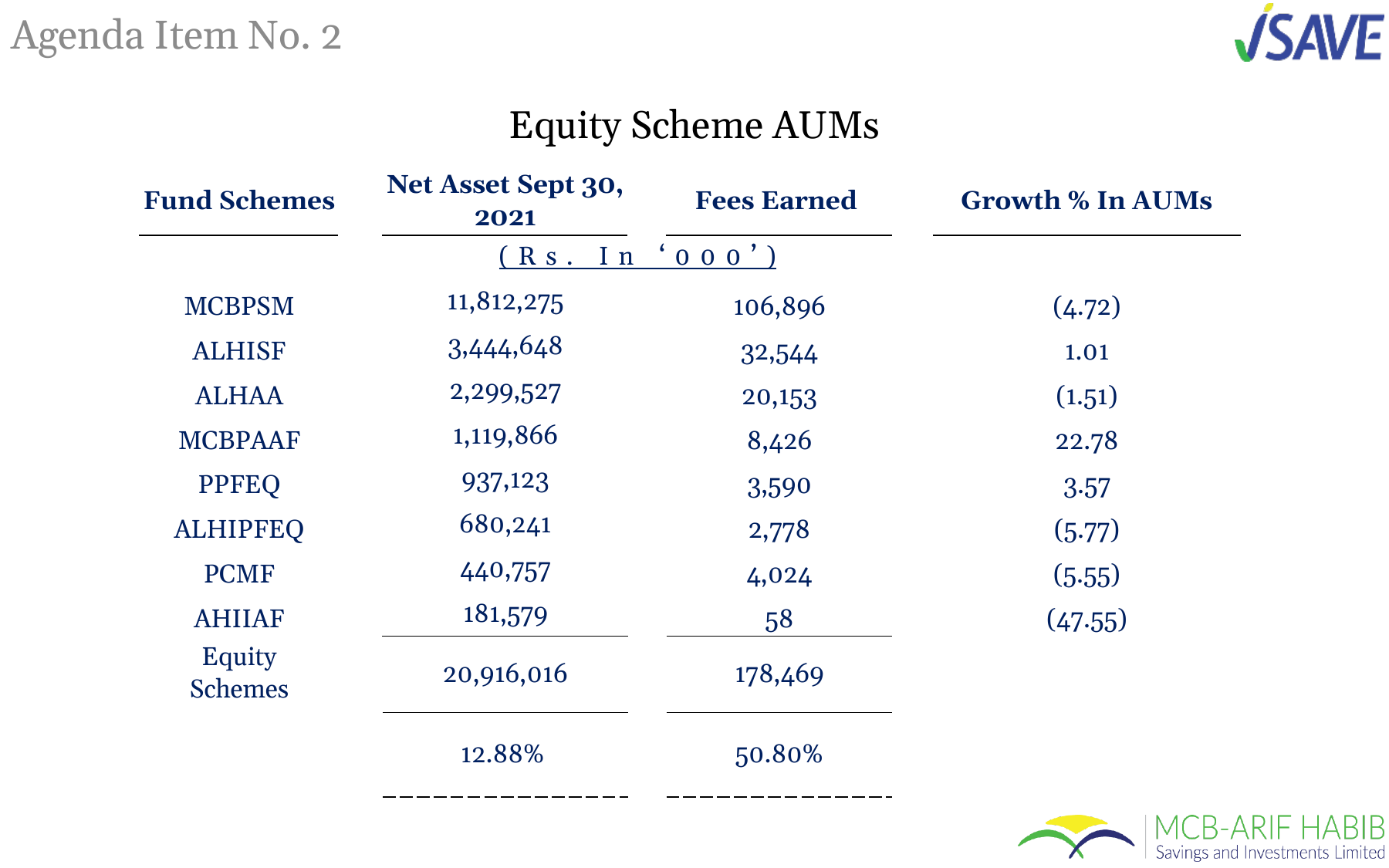

# Agenda Item No. 2
Equity Scheme AUMs
| Fund Schemes |  | Net Asset Sept 30, 2021 |  | Fees Earned |  | Growth % In AUMs |
| --- | --- | --- | --- | --- | --- | --- |
|  |  | (Rs. In ‘000’) |  |  |  |  |
| MCBPSM |  | 11,812,275 |  | 106,896 |  | (4.72) |
| ALHISF |  | 3,444,648 |  | 32,544 |  | 1.01 |
| ALHAA |  | 2,299,527 |  | 20,153 |  | (1.51) |
| MCBPAAF |  | 1,119,866 |  | 8,426 |  | 22.78 |
| PPFEQ |  | 937,123 |  | 3,590 |  | 3.57 |
| ALHIPFEQ |  | 680,241 |  | 2,778 |  | (5.77) |
| PCMF |  | 440,757 |  | 4,024 |  | (5.55) |
| AHIIAF |  | 181,579 |  | 58 |  | (47.55) |
| Equity Schemes |  | 20,916,016 |  | 178,469 |  |  |
|  |  | 12.88% |  | 50.80% |  |  |